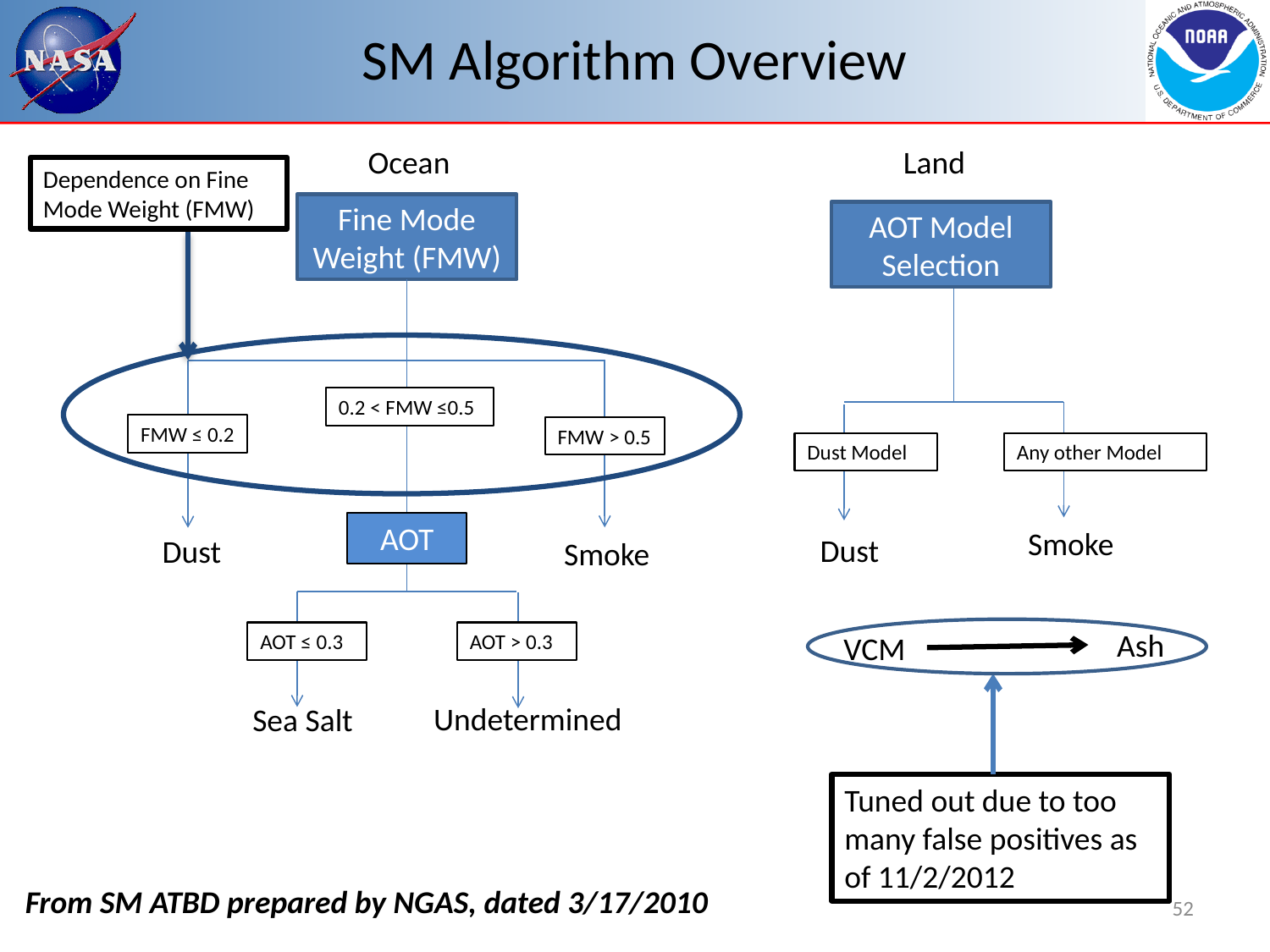

# SM Algorithm Overview
Ocean
Land
Dependence on Fine Mode Weight (FMW)
Fine Mode Weight (FMW)
0.2 < FMW ≤0.5
FMW ≤ 0.2
FMW > 0.5
AOT
Dust
AOT ≤ 0.3
AOT > 0.3
Undetermined
Sea Salt
AOT Model Selection
Dust Model
Any other Model

Smoke
Dust
Smoke

Ash
VCM
Tuned out due to too many false positives as of 11/2/2012
From SM ATBD prepared by NGAS, dated 3/17/2010
52